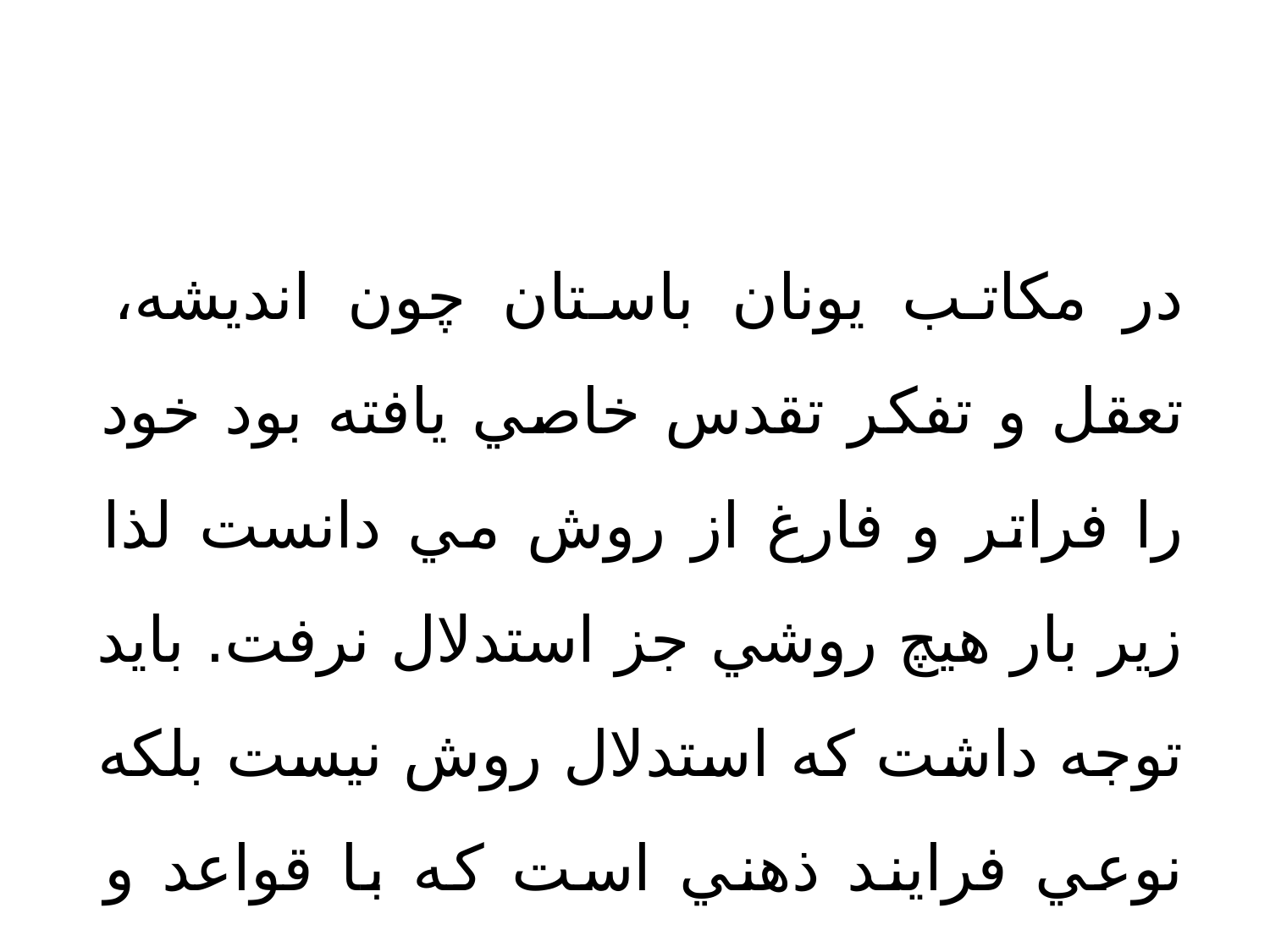

در مكاتب يونان باستان چون انديشه، تعقل و تفكر تقدس خاصي يافته بود خود را فراتر و فارغ از روش مي دانست لذا زير بار هيچ روشي جز استدلال نرفت. بايد توجه داشت كه استدلال روش نيست بلكه نوعي فرايند ذهني است كه با قواعد و نظم فكري خاصي جريان مي يابد.